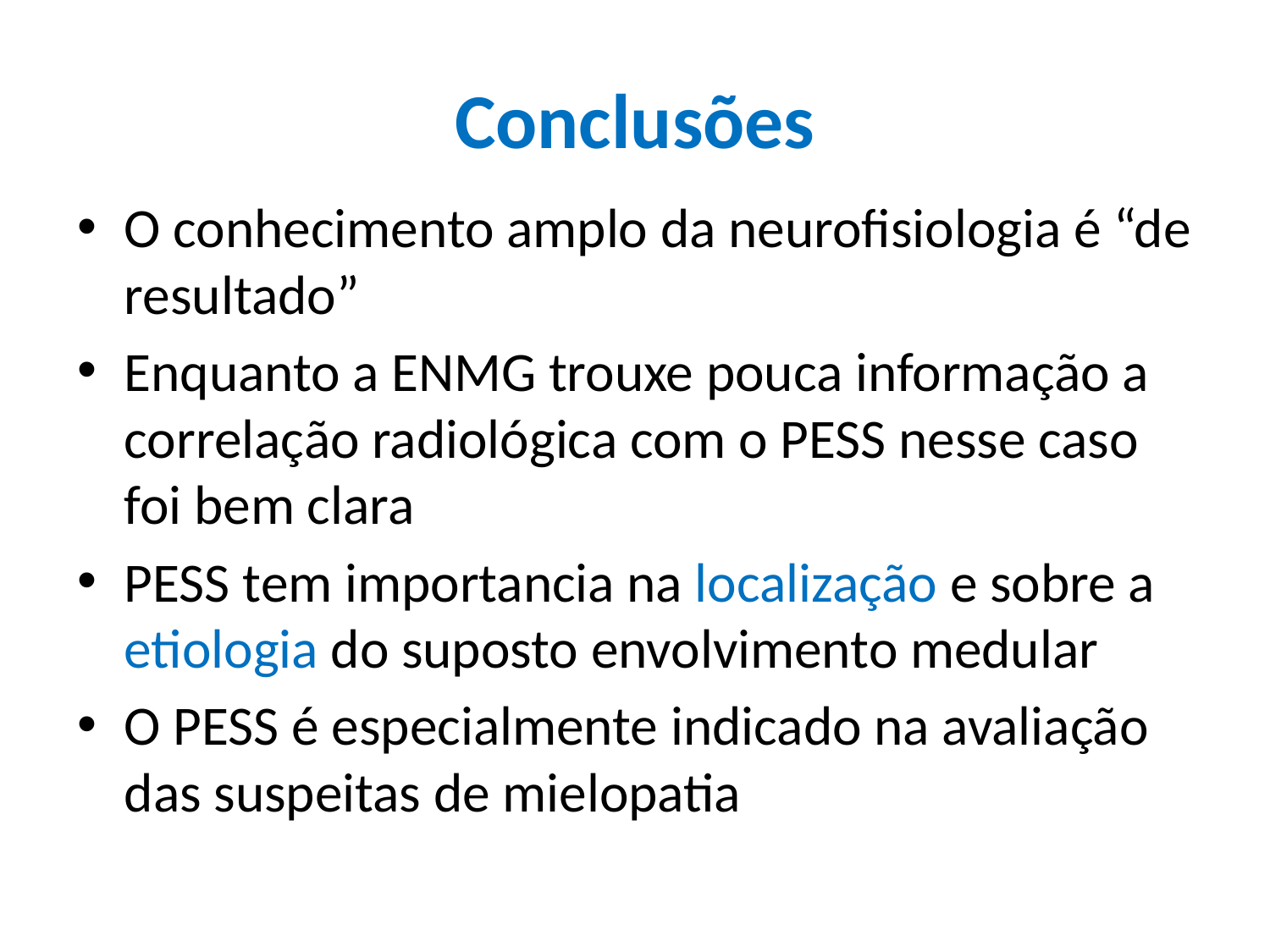

# Conclusões
O conhecimento amplo da neurofisiologia é “de resultado”
Enquanto a ENMG trouxe pouca informação a correlação radiológica com o PESS nesse caso foi bem clara
PESS tem importancia na localização e sobre a etiologia do suposto envolvimento medular
O PESS é especialmente indicado na avaliação das suspeitas de mielopatia